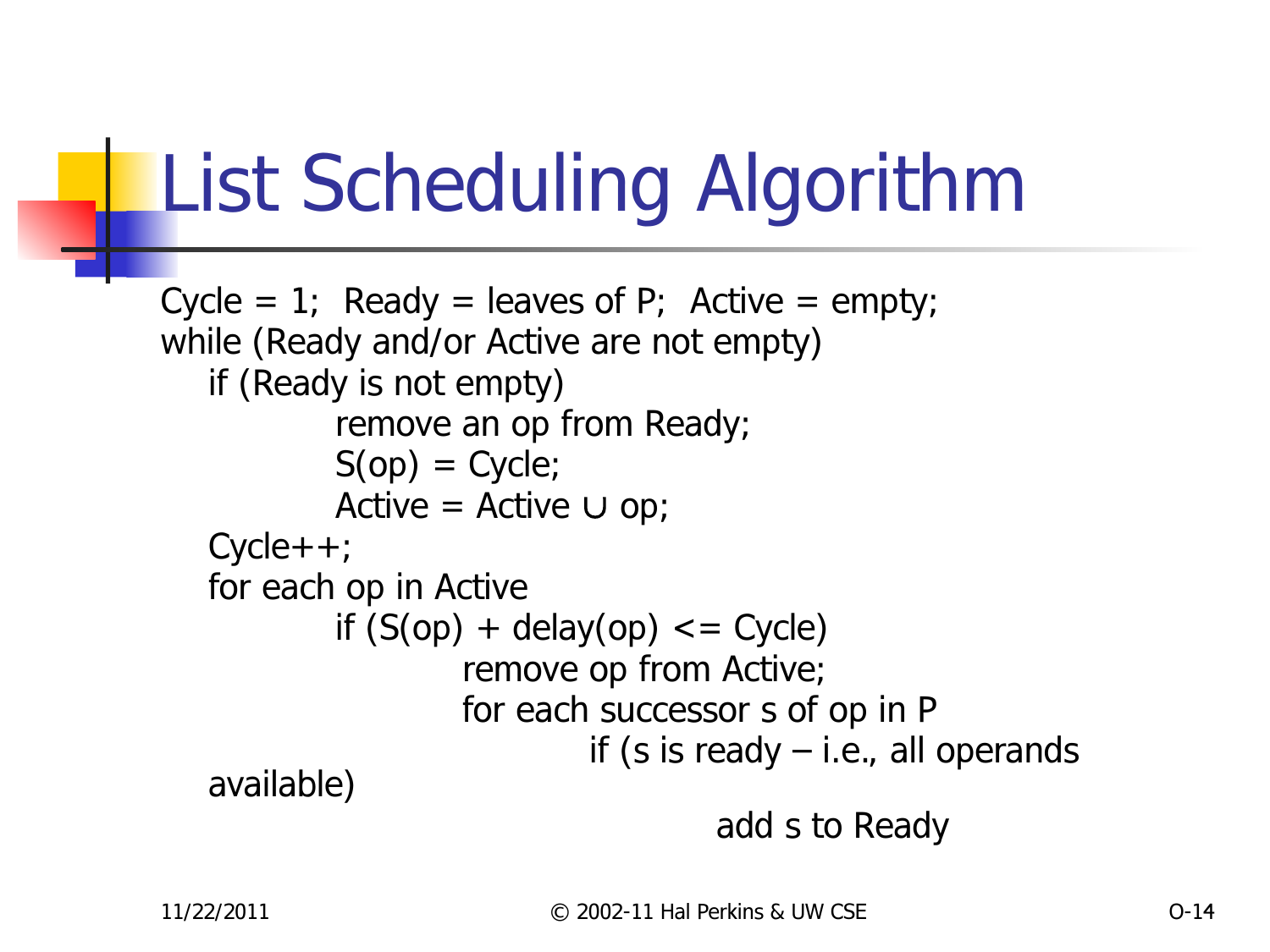

# List Scheduling Algorithm
Cycle = 1;  Ready = leaves of P;  Active = empty;
while (Ready and/or Active are not empty)
	if (Ready is not empty)
		remove an op from Ready;
		S(op) = Cycle;
		Active = Active ∪ op;
	Cycle++;
	for each op in Active
		if (S(op) + delay(op) <= Cycle)
			remove op from Active;
			for each successor s of op in P
				if (s is ready – i.e., all operands available)
					add s to Ready
11/22/2011
© 2002-11 Hal Perkins & UW CSE
O-14